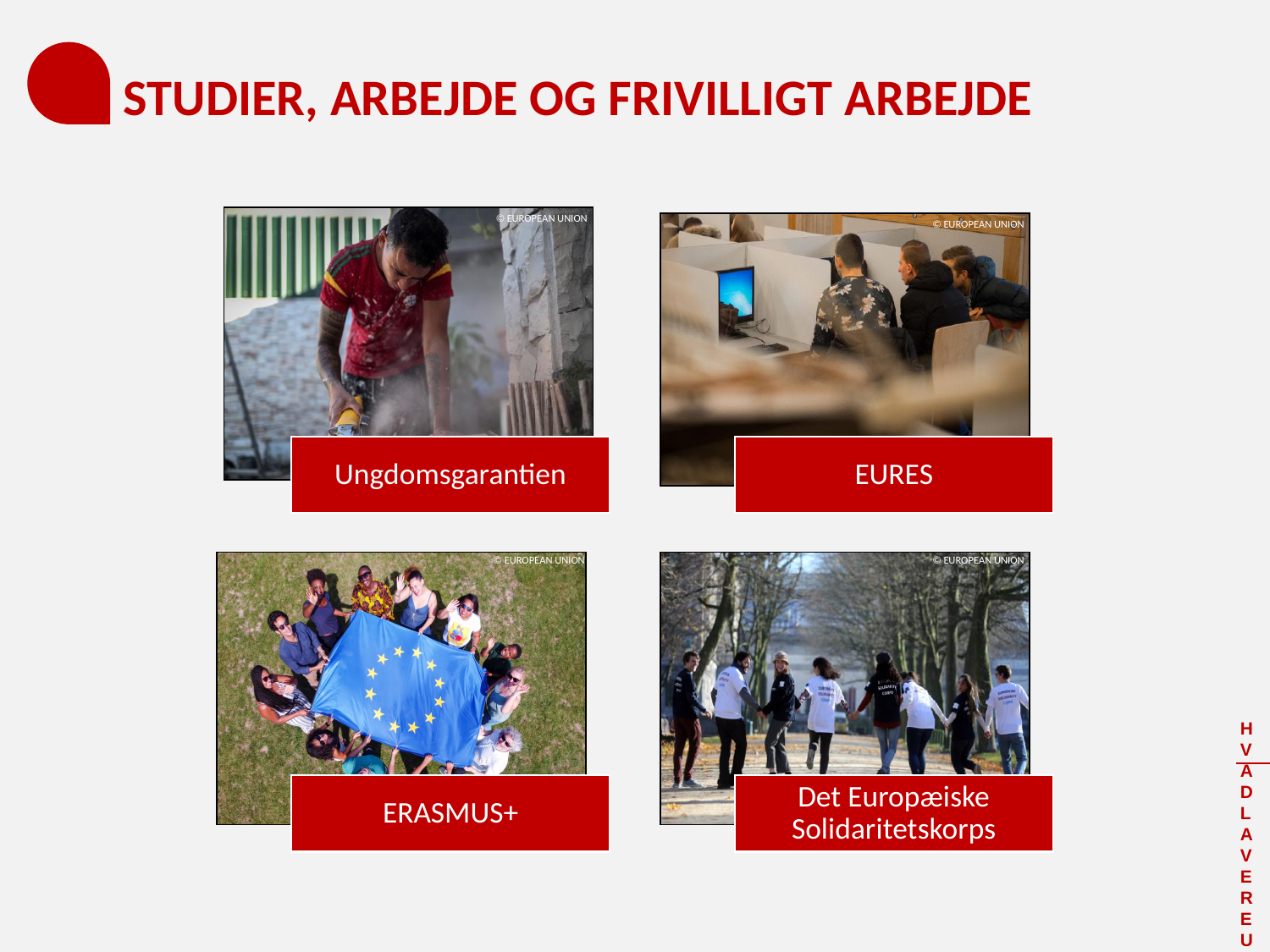

# STUDIER, ARBEJDE OG FRIVILLIGT ARBEJDE
© EUROPEAN UNION

Ungdomsgarantien
EURES

ERASMUS+
Det Europæiske Solidaritetskorps
© EUROPEAN UNION
© EUROPEAN UNION
© EUROPEAN UNION
HVAD LAVER EU?